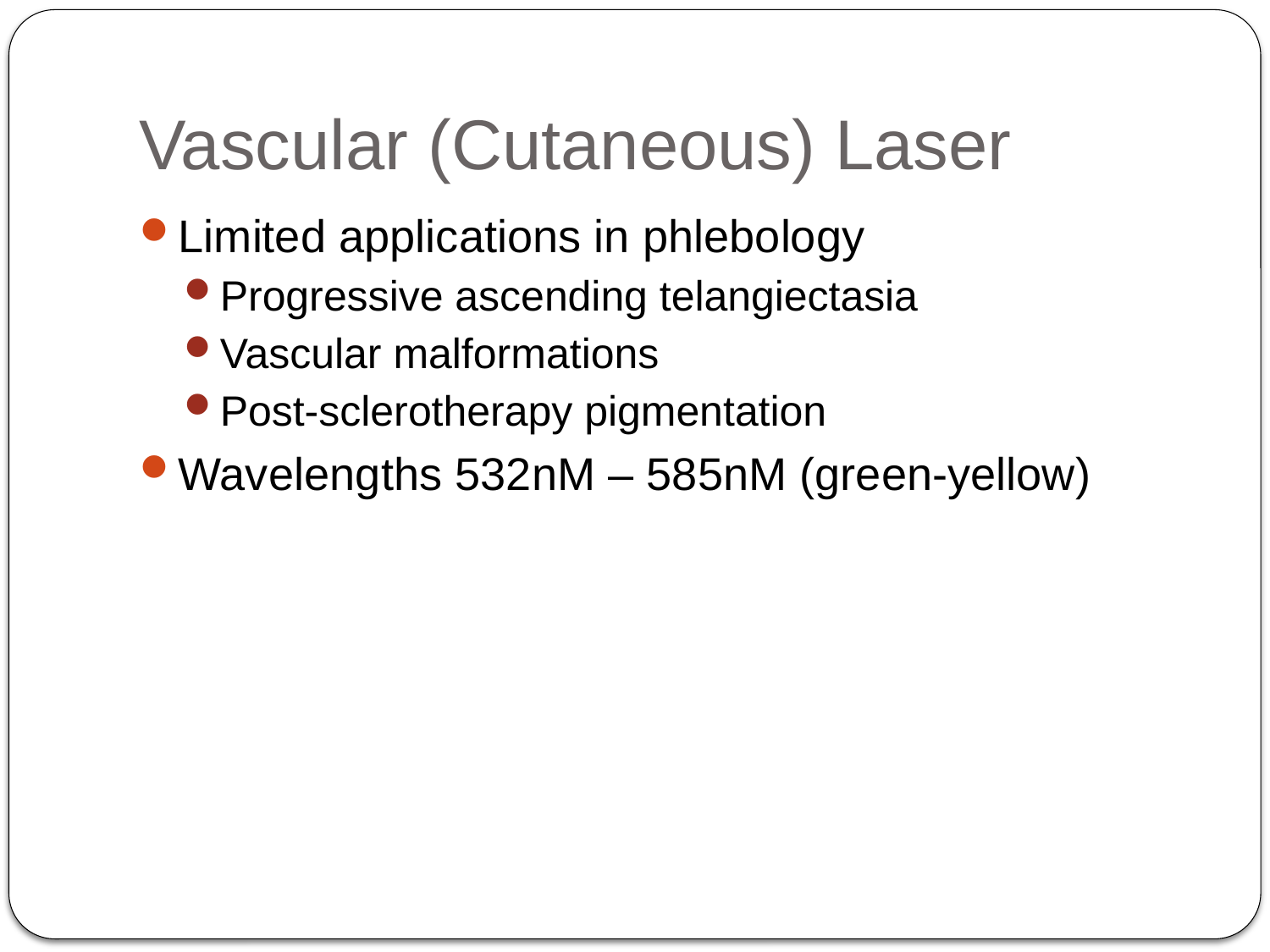

# Vascular (Cutaneous) Laser
Limited applications in phlebology
Progressive ascending telangiectasia
Vascular malformations
Post-sclerotherapy pigmentation
Wavelengths 532nM – 585nM (green-yellow)